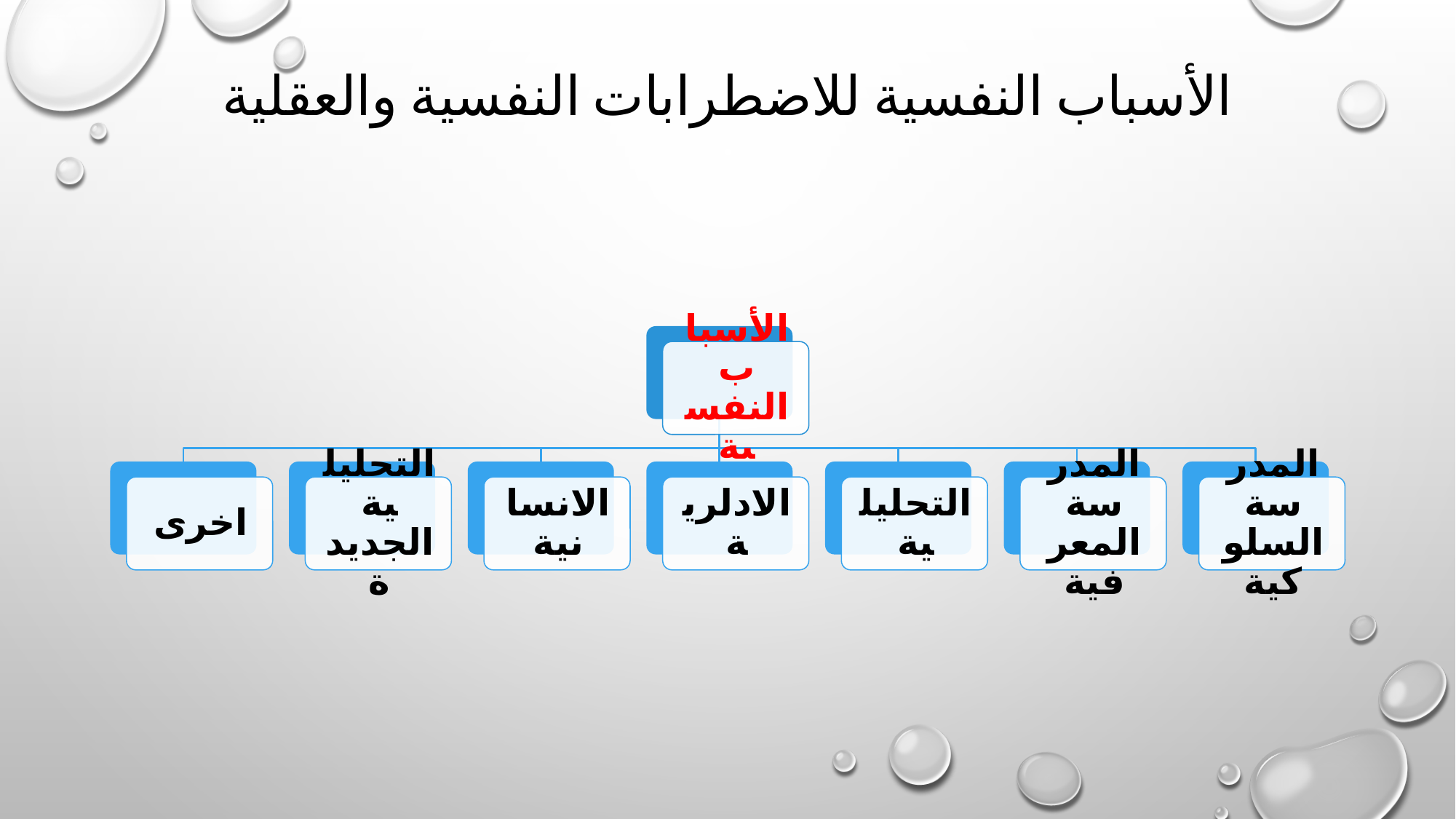

# الأسباب النفسية للاضطرابات النفسية والعقلية
الأسباب النفسية
اخرى
التحليلية الجديدة
الانسانية
الادلرية
التحليلية
المدرسة المعرفية
المدرسة السلوكية